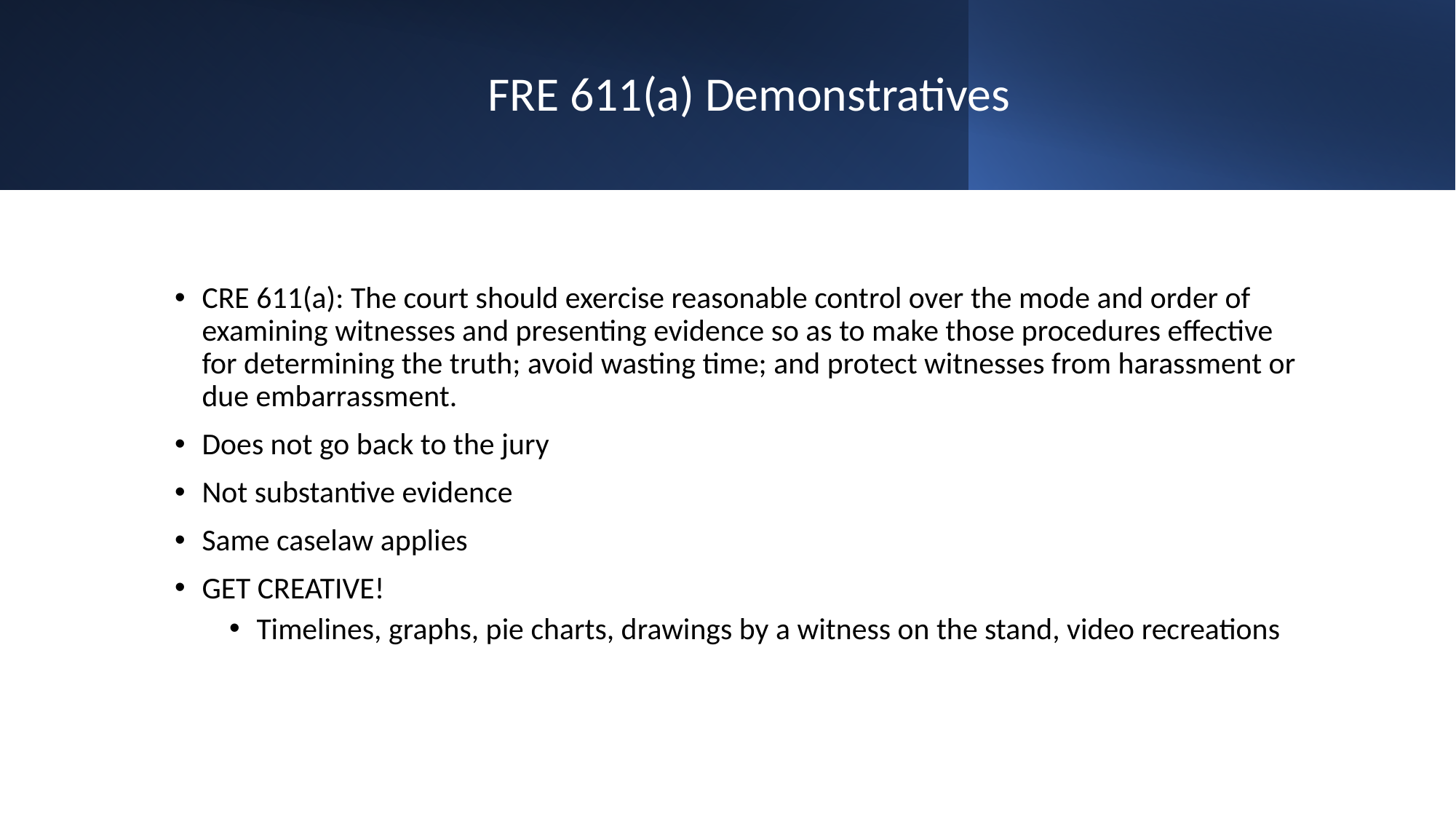

# FRE 611(a) Demonstratives
CRE 611(a): The court should exercise reasonable control over the mode and order of examining witnesses and presenting evidence so as to make those procedures effective for determining the truth; avoid wasting time; and protect witnesses from harassment or due embarrassment.
Does not go back to the jury
Not substantive evidence
Same caselaw applies
GET CREATIVE!
Timelines, graphs, pie charts, drawings by a witness on the stand, video recreations